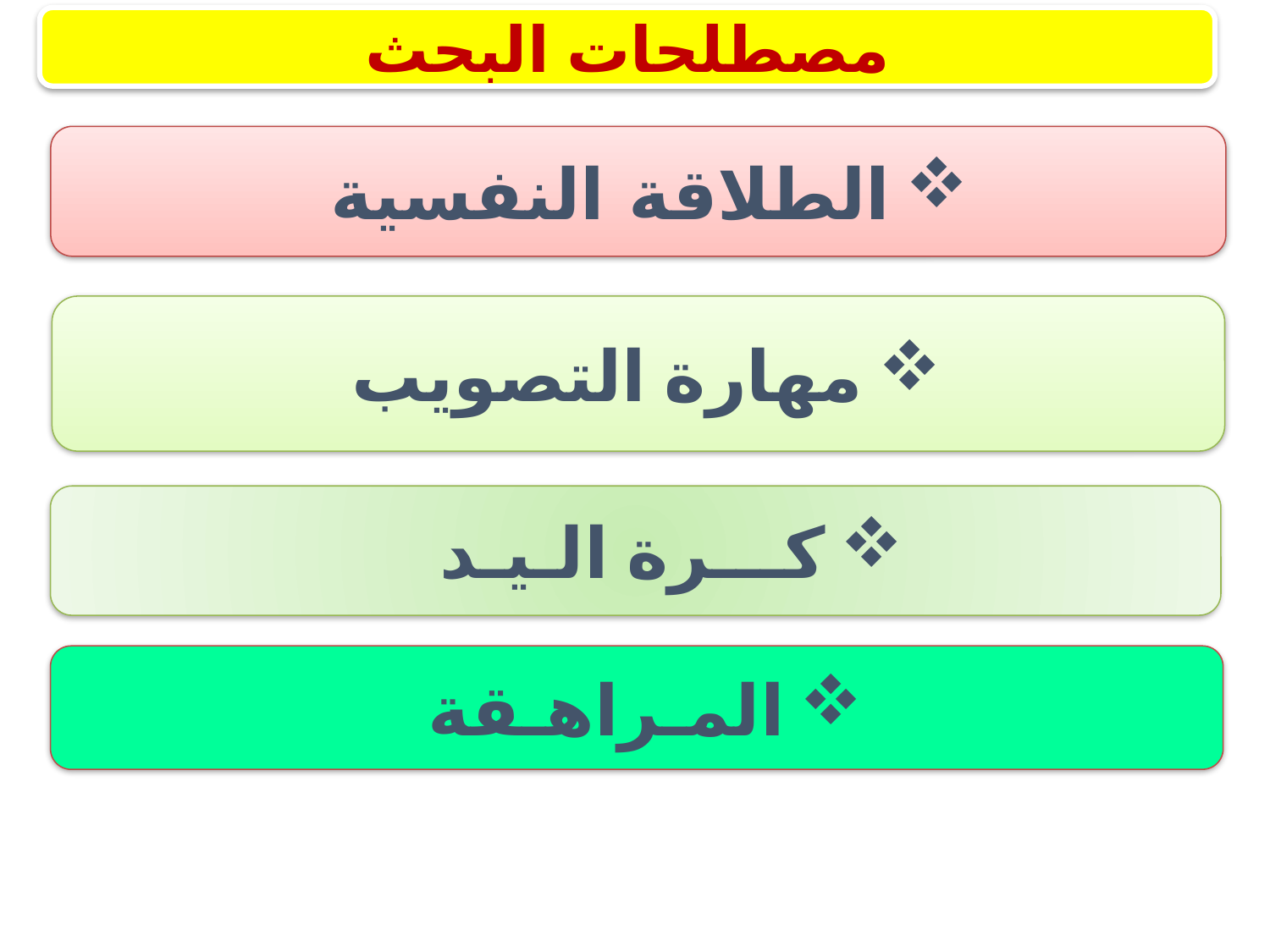

مصطلحات البحث
الطلاقة النفسية
مهارة التصويب
كـــرة الـيـد
المـراهـقة